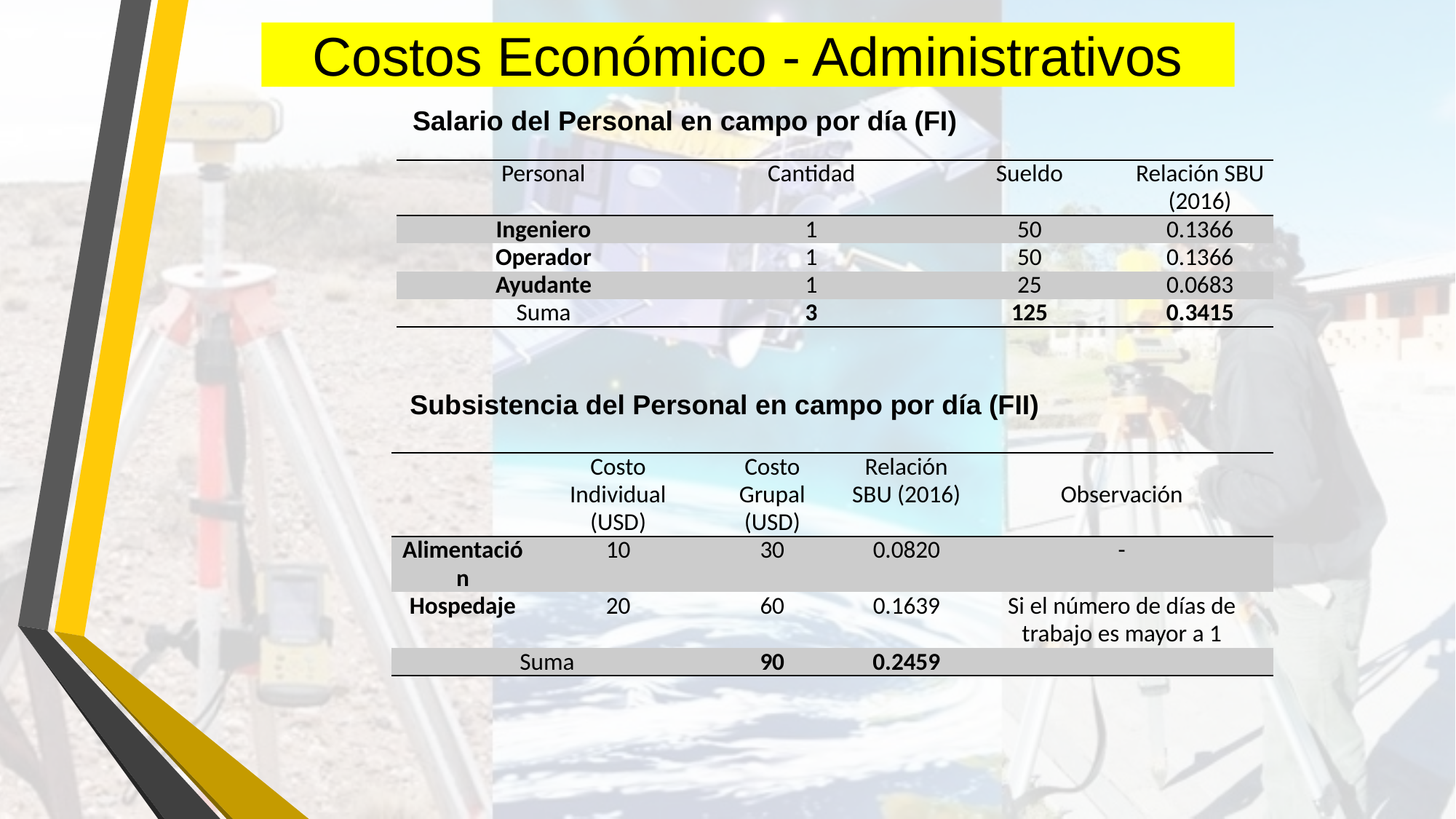

Costos Económico - Administrativos
# Salario del Personal en campo por día (FI)
| Personal | Cantidad | Sueldo | Relación SBU (2016) |
| --- | --- | --- | --- |
| Ingeniero | 1 | 50 | 0.1366 |
| Operador | 1 | 50 | 0.1366 |
| Ayudante | 1 | 25 | 0.0683 |
| Suma | 3 | 125 | 0.3415 |
Subsistencia del Personal en campo por día (FII)

|  |  | Costo Individual (USD) | Costo Grupal (USD) | Relación SBU (2016) | Observación |
| --- | --- | --- | --- | --- | --- |
| Alimentación |  | 10 | 30 | 0.0820 | - |
| Hospedaje |  | 20 | 60 | 0.1639 | Si el número de días de trabajo es mayor a 1 |
| Suma |  |  | 90 | 0.2459 |  |